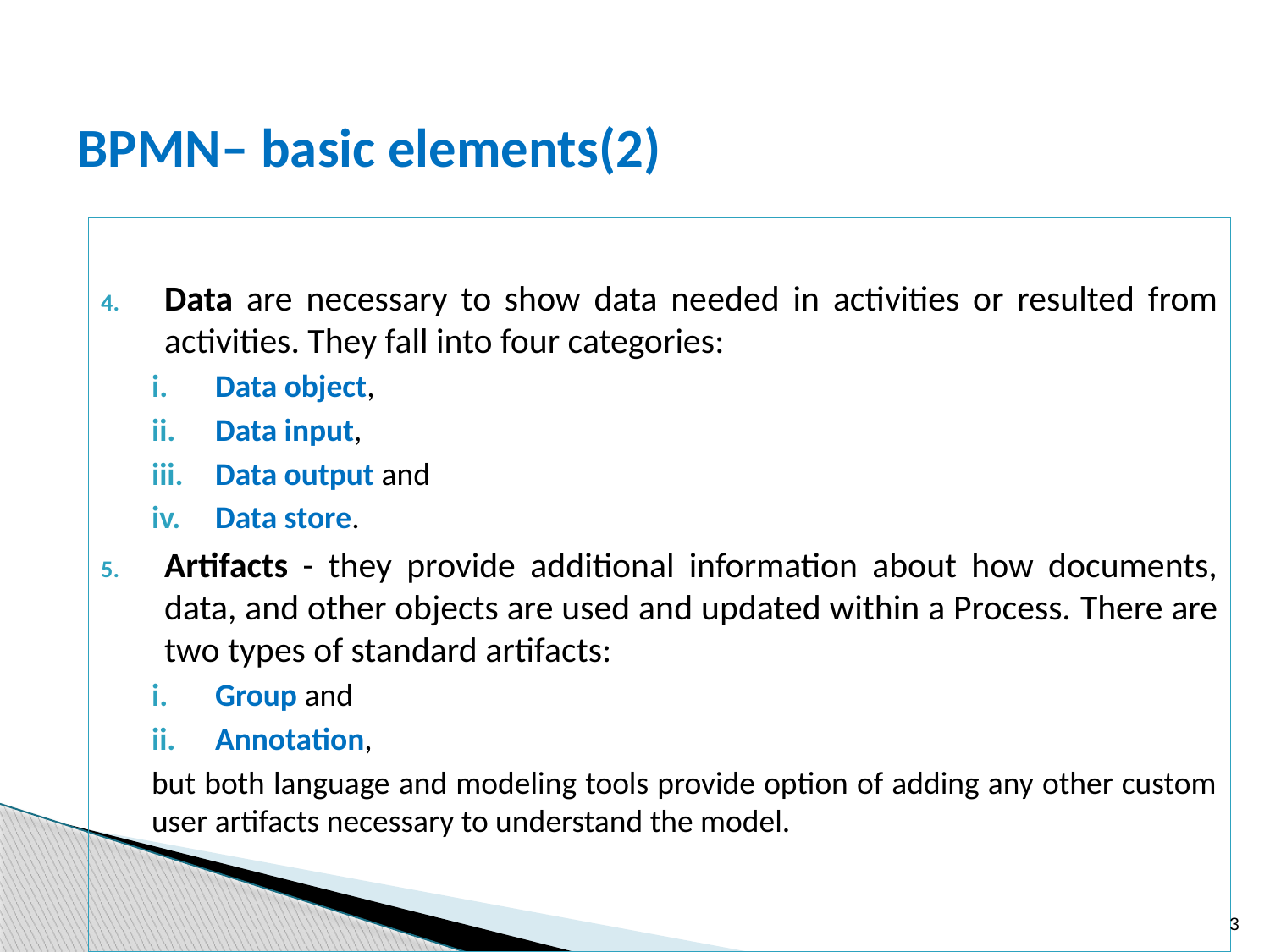

# BPMN– basic elements(2)

Data are necessary to show data needed in activities or resulted from activities. They fall into four categories:
Data object,
Data input,
Data output and
Data store.
Artifacts - they provide additional information about how documents, data, and other objects are used and updated within a Process. There are two types of standard artifacts:
Group and
Annotation,
but both language and modeling tools provide option of adding any other custom user artifacts necessary to understand the model.

3